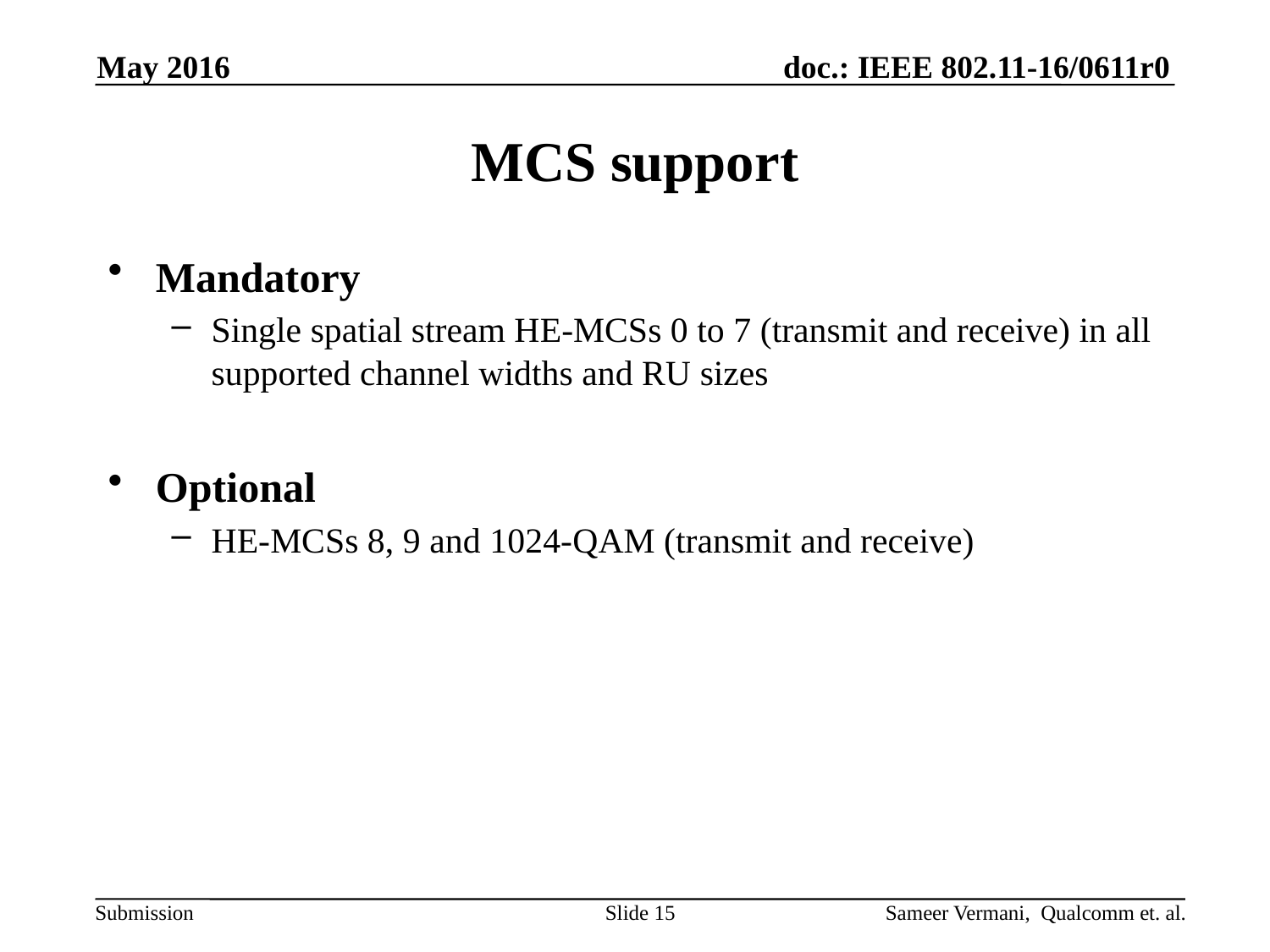

May 2016
# MCS support
Mandatory
Single spatial stream HE-MCSs 0 to 7 (transmit and receive) in all supported channel widths and RU sizes

Optional
HE-MCSs 8, 9 and 1024-QAM (transmit and receive)
Slide 15
Sameer Vermani,  Qualcomm et. al.